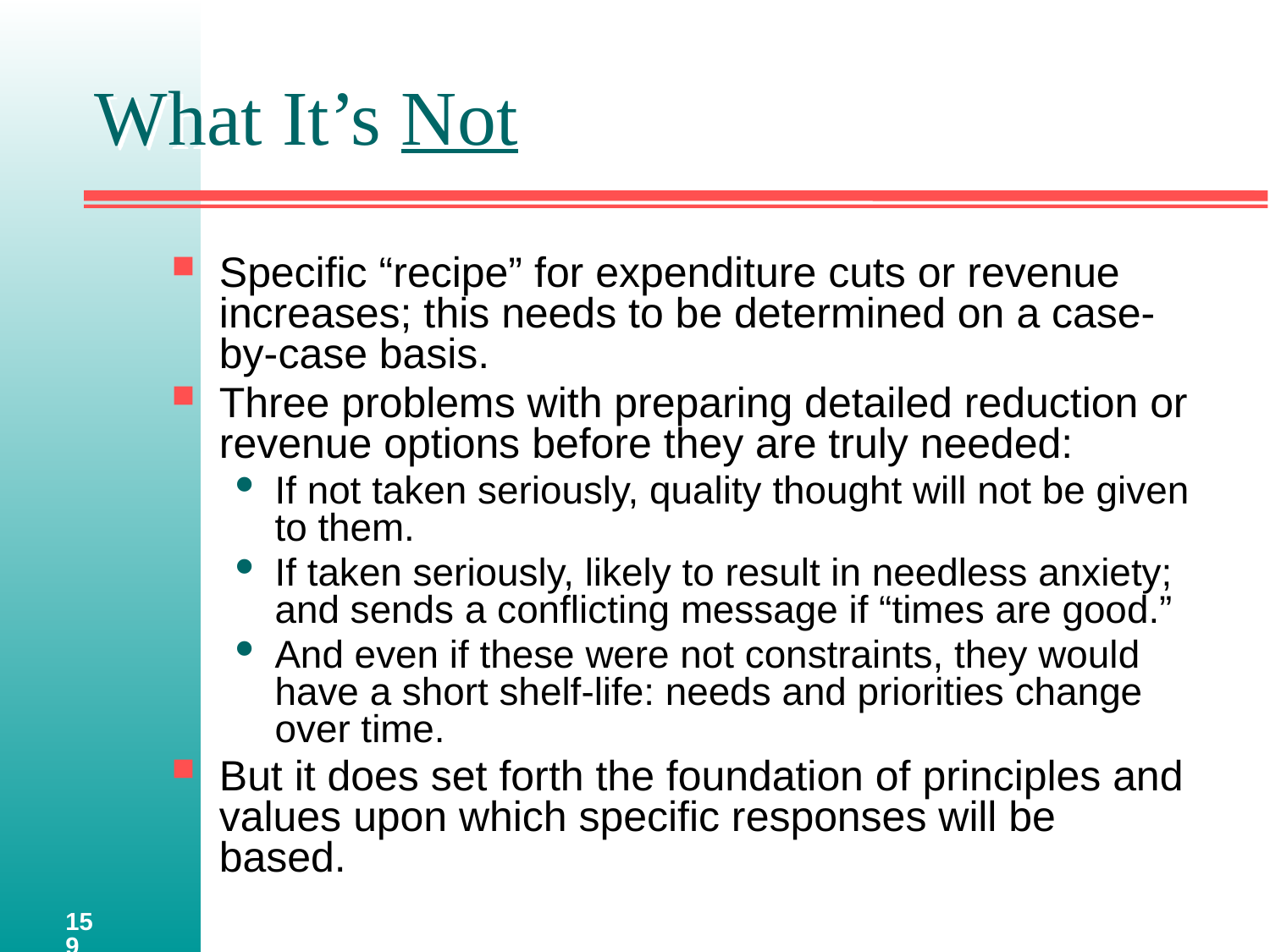

# What It’s Not
Specific “recipe” for expenditure cuts or revenue increases; this needs to be determined on a case-by-case basis.
Three problems with preparing detailed reduction or revenue options before they are truly needed:
If not taken seriously, quality thought will not be given to them.
If taken seriously, likely to result in needless anxiety; and sends a conflicting message if “times are good.”
And even if these were not constraints, they would have a short shelf-life: needs and priorities change over time.
But it does set forth the foundation of principles and values upon which specific responses will be based.

159